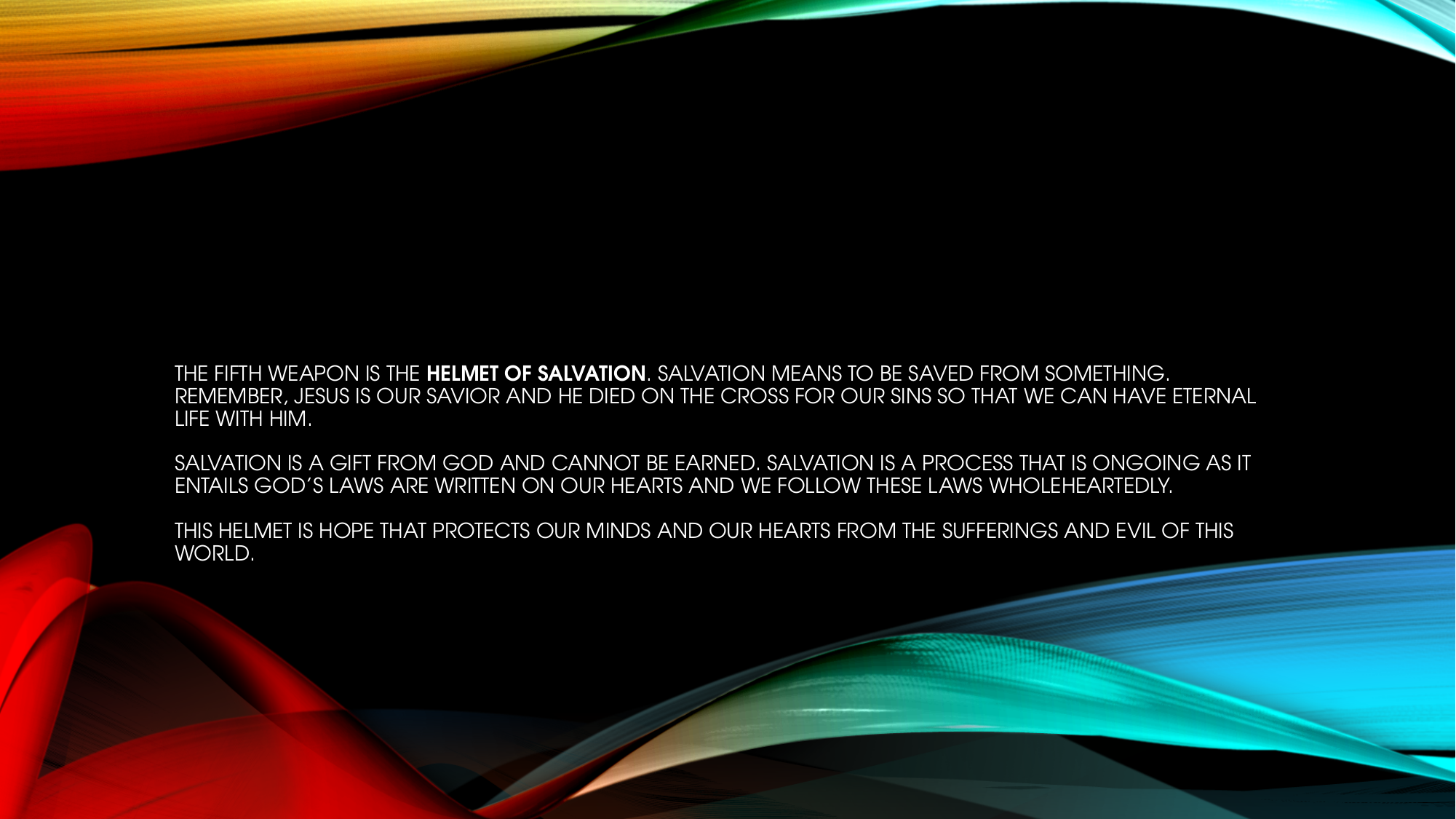

# The fifth weapon is the helmet of salvation. Salvation means to be saved from something. Remember, jesus is our savior and he died on the cross for our sins so that we can have eternal life with him. Salvation is a gift from god and cannot be earned. Salvation is a process that is ongoing as it entails god’s laws are written on our hearts and we follow these laws wholeheartedly. This helmet is hope that protects our minds and our hearts from the sufferings and evil of this world.